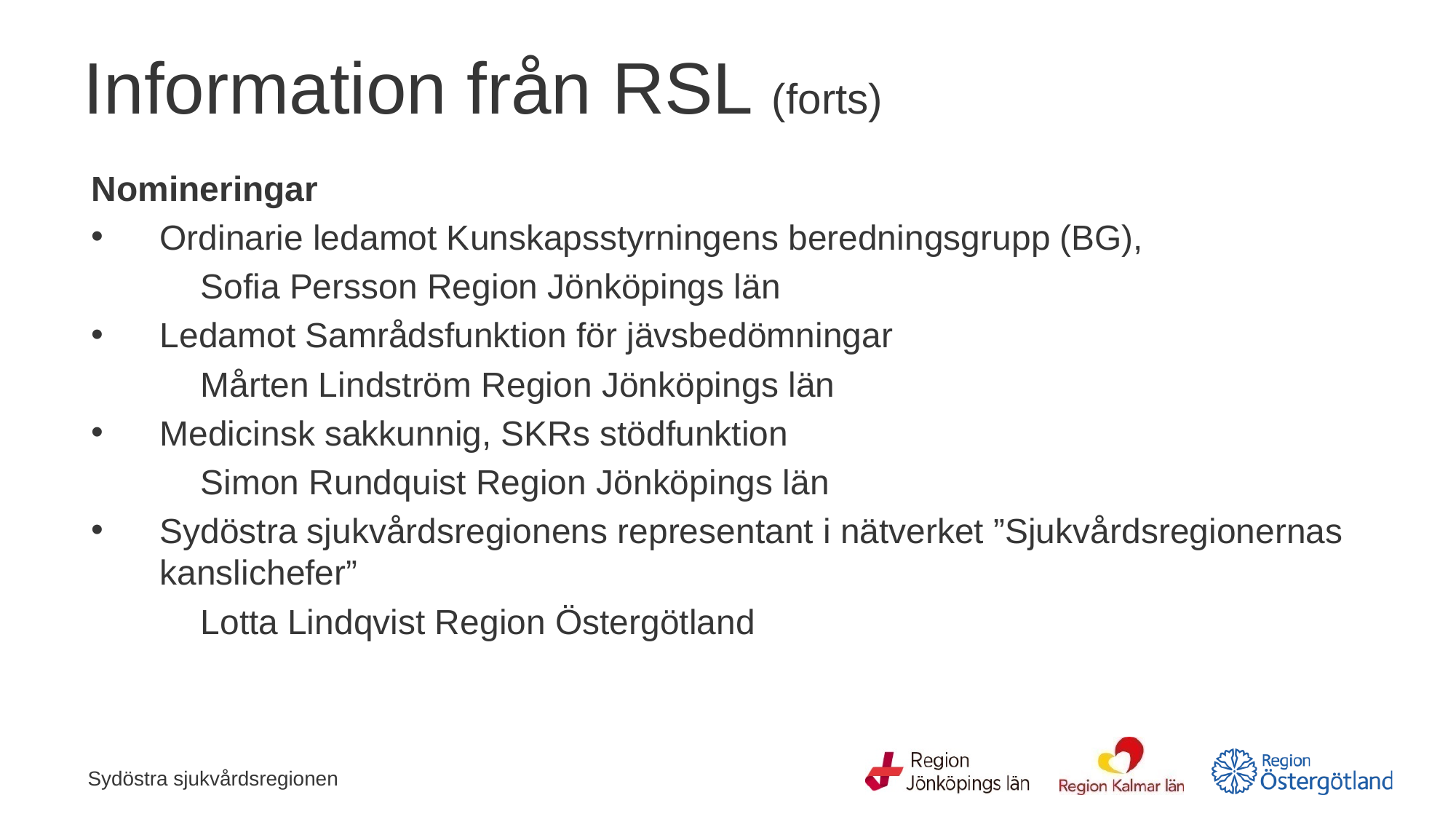

# Information från RSL (forts)
Nomineringar
Ordinarie ledamot Kunskapsstyrningens beredningsgrupp (BG),
	Sofia Persson Region Jönköpings län
Ledamot Samrådsfunktion för jävsbedömningar
	Mårten Lindström Region Jönköpings län
Medicinsk sakkunnig, SKRs stödfunktion
	Simon Rundquist Region Jönköpings län
Sydöstra sjukvårdsregionens representant i nätverket ”Sjukvårdsregionernas kanslichefer”
	Lotta Lindqvist Region Östergötland